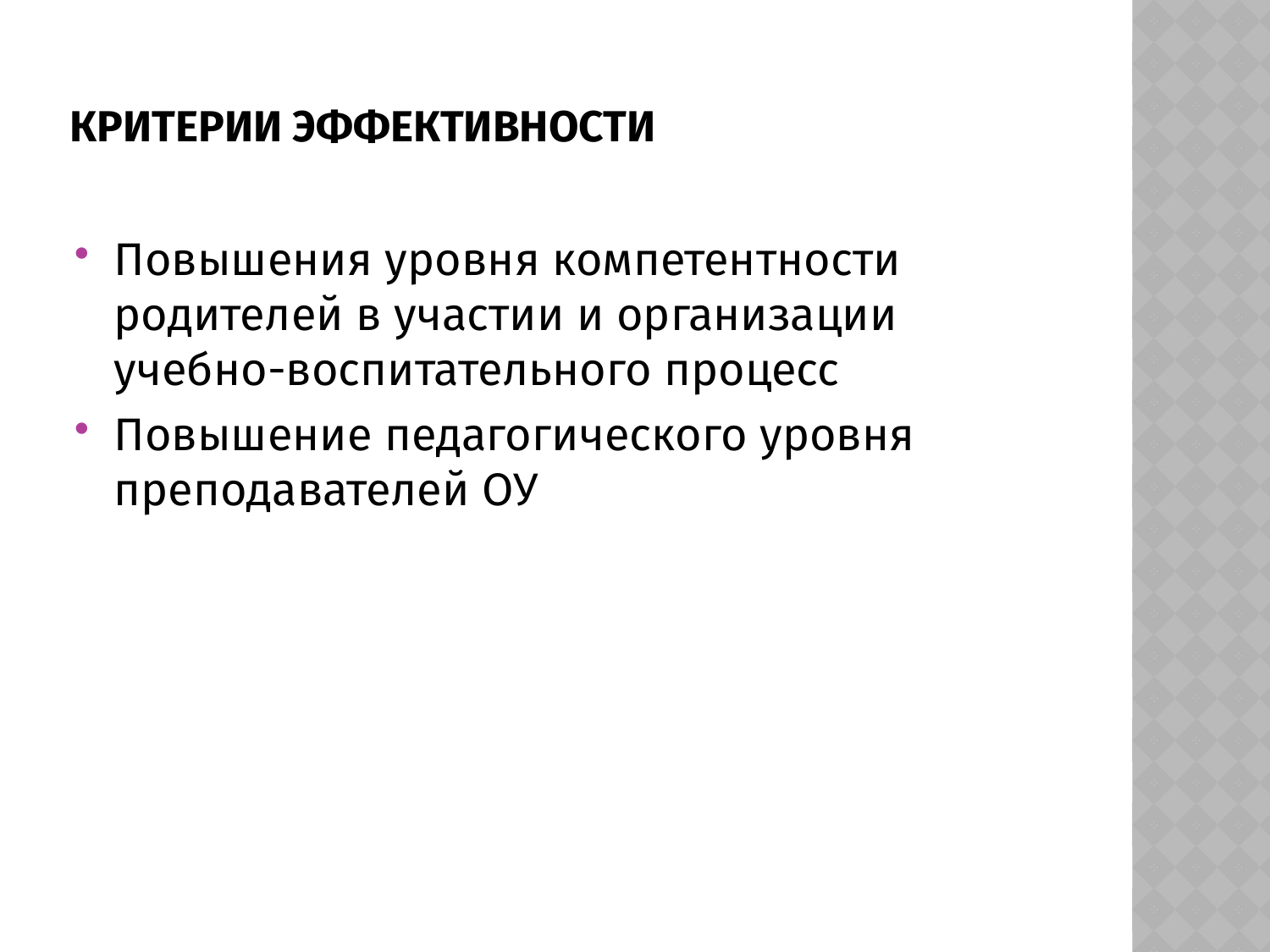

# Критерии эффективности
Повышения уровня компетентности родителей в участии и организации учебно-воспитательного процесс
Повышение педагогического уровня преподавателей ОУ